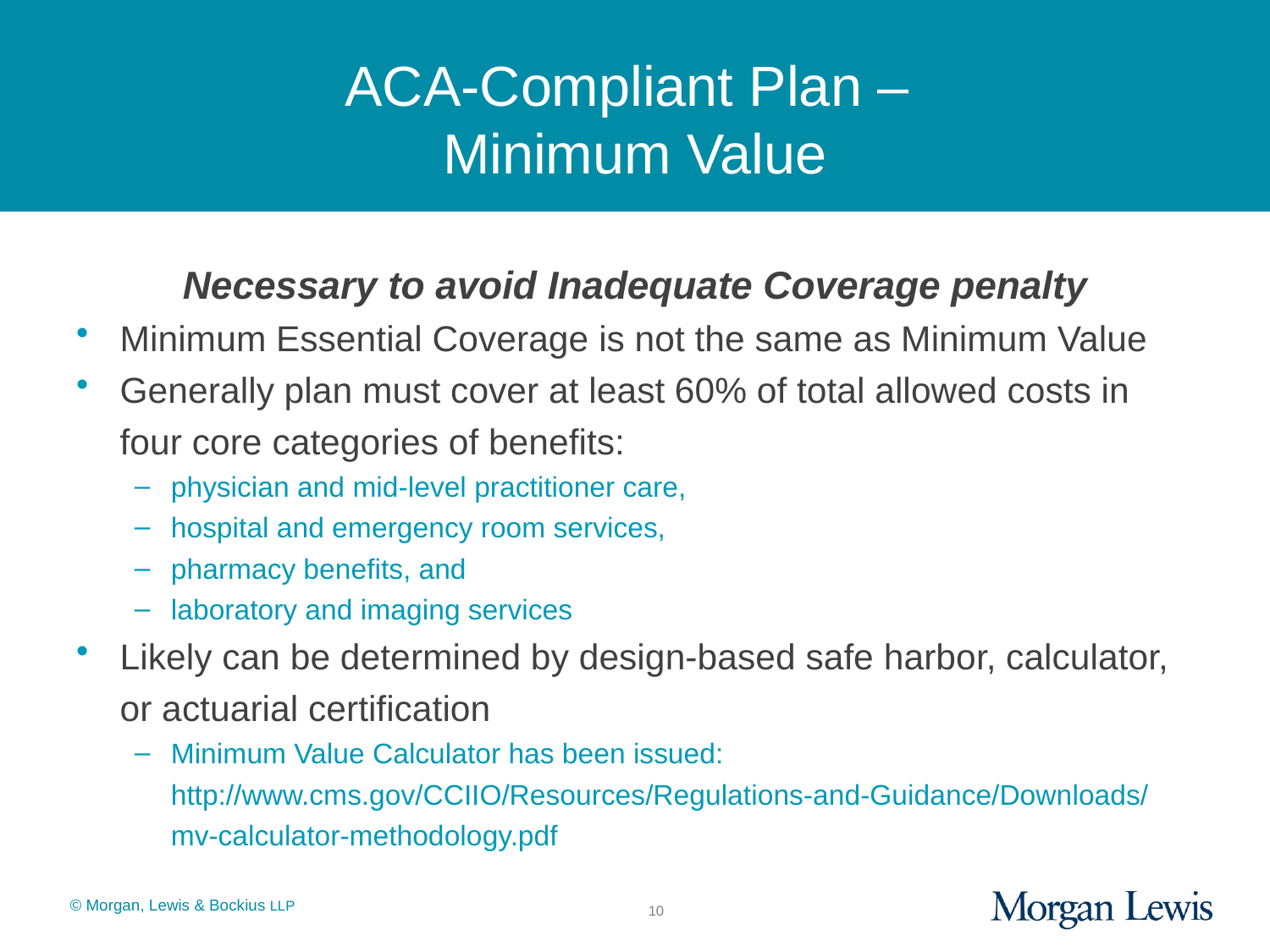

# ACA-Compliant Plan – Minimum Value
Necessary to avoid Inadequate Coverage penalty
Minimum Essential Coverage is not the same as Minimum Value
Generally plan must cover at least 60% of total allowed costs in four core categories of benefits:
physician and mid-level practitioner care,
hospital and emergency room services,
pharmacy benefits, and
laboratory and imaging services
Likely can be determined by design-based safe harbor, calculator, or actuarial certification
Minimum Value Calculator has been issued: http://www.cms.gov/CCIIO/Resources/Regulations-and-Guidance/Downloads/mv-calculator-methodology.pdf

10